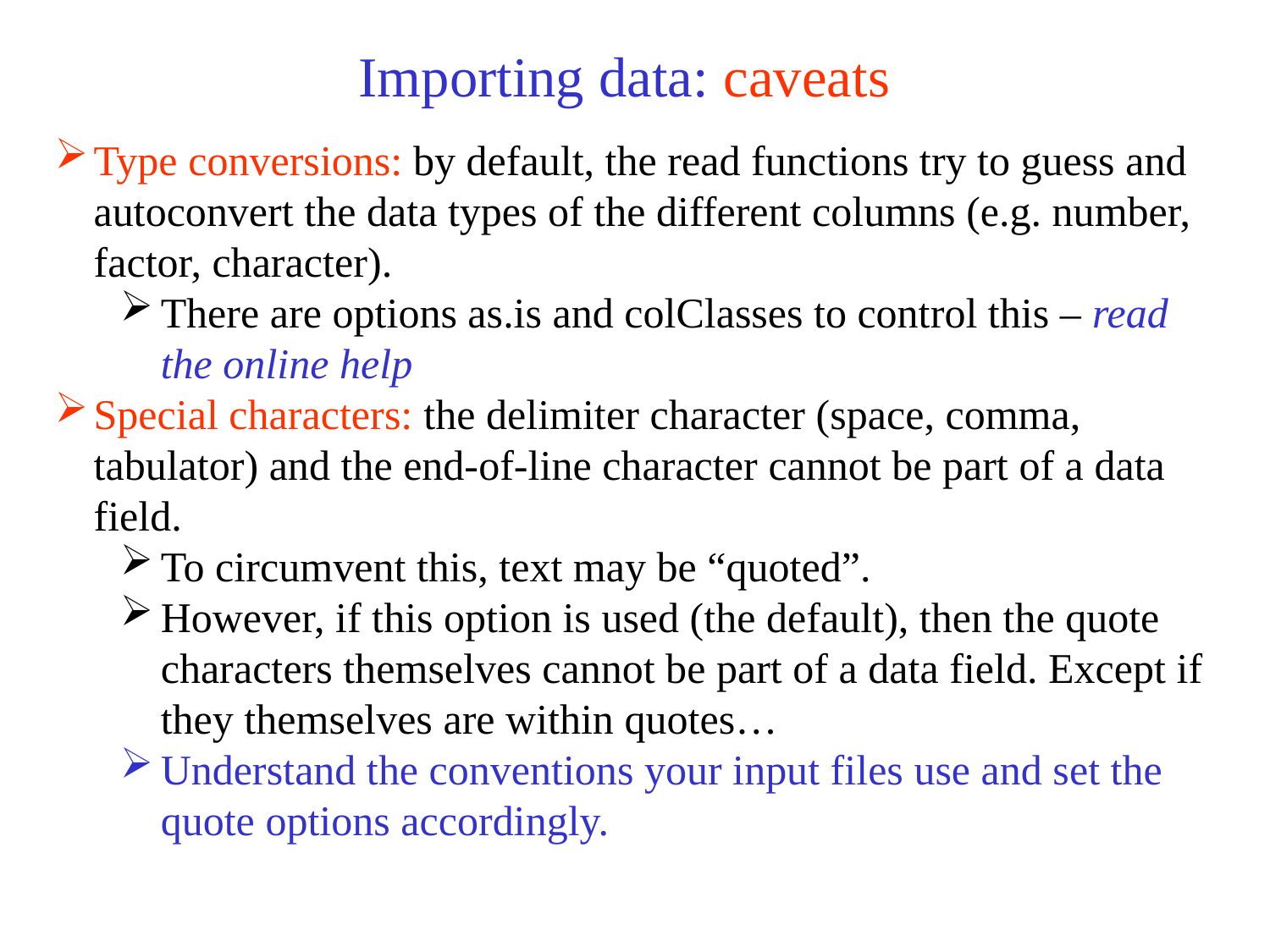

# Importing data: caveats
Type conversions: by default, the read functions try to guess and autoconvert the data types of the different columns (e.g. number, factor, character).
There are options as.is and colClasses to control this – read the online help
Special characters: the delimiter character (space, comma, tabulator) and the end-of-line character cannot be part of a data field.
To circumvent this, text may be “quoted”.
However, if this option is used (the default), then the quote characters themselves cannot be part of a data field. Except if they themselves are within quotes…
Understand the conventions your input files use and set the quote options accordingly.